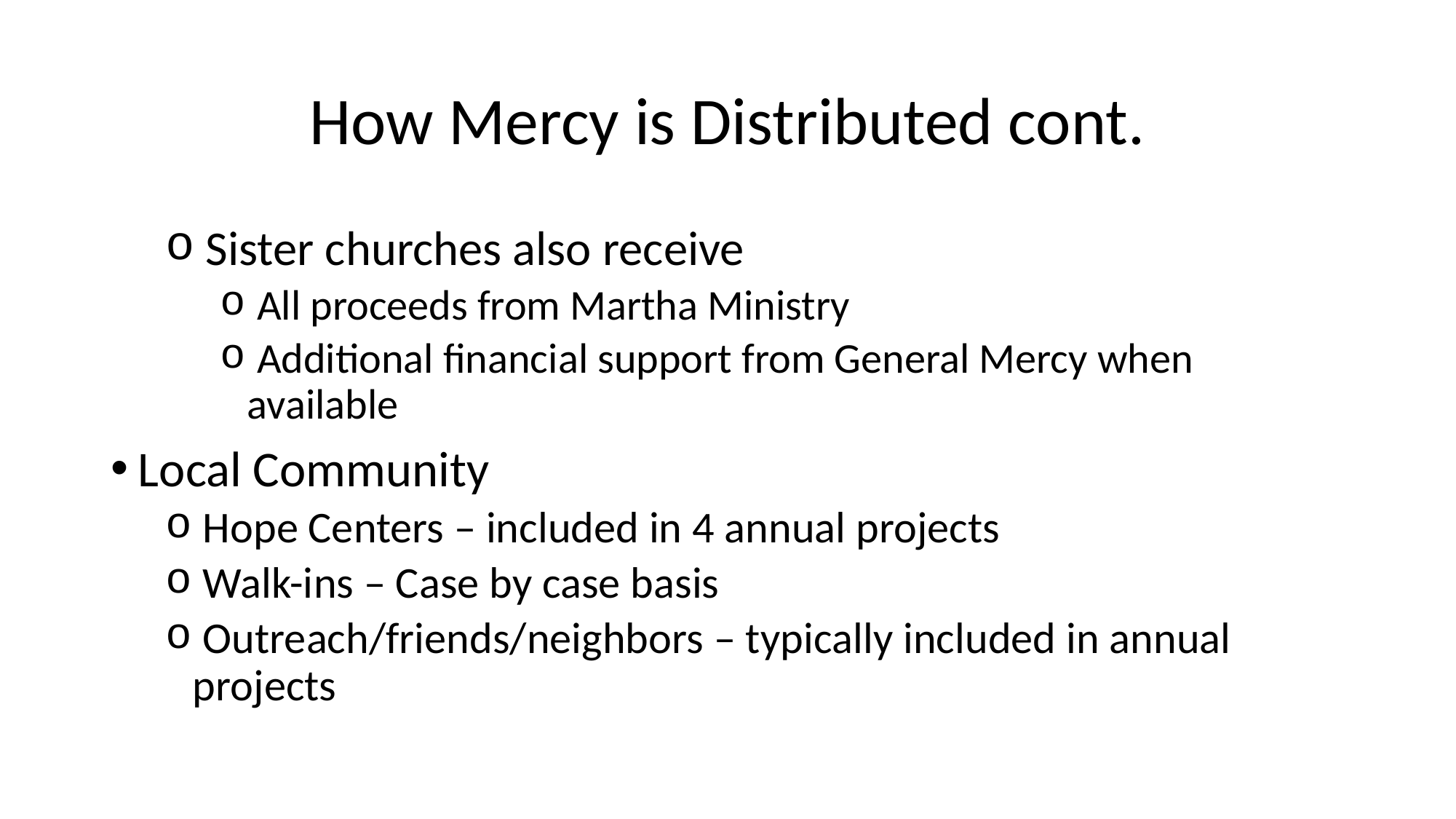

# How Mercy is Distributed cont.
 Sister churches also receive
 All proceeds from Martha Ministry
 Additional financial support from General Mercy when available
Local Community
 Hope Centers – included in 4 annual projects
 Walk-ins – Case by case basis
 Outreach/friends/neighbors – typically included in annual projects